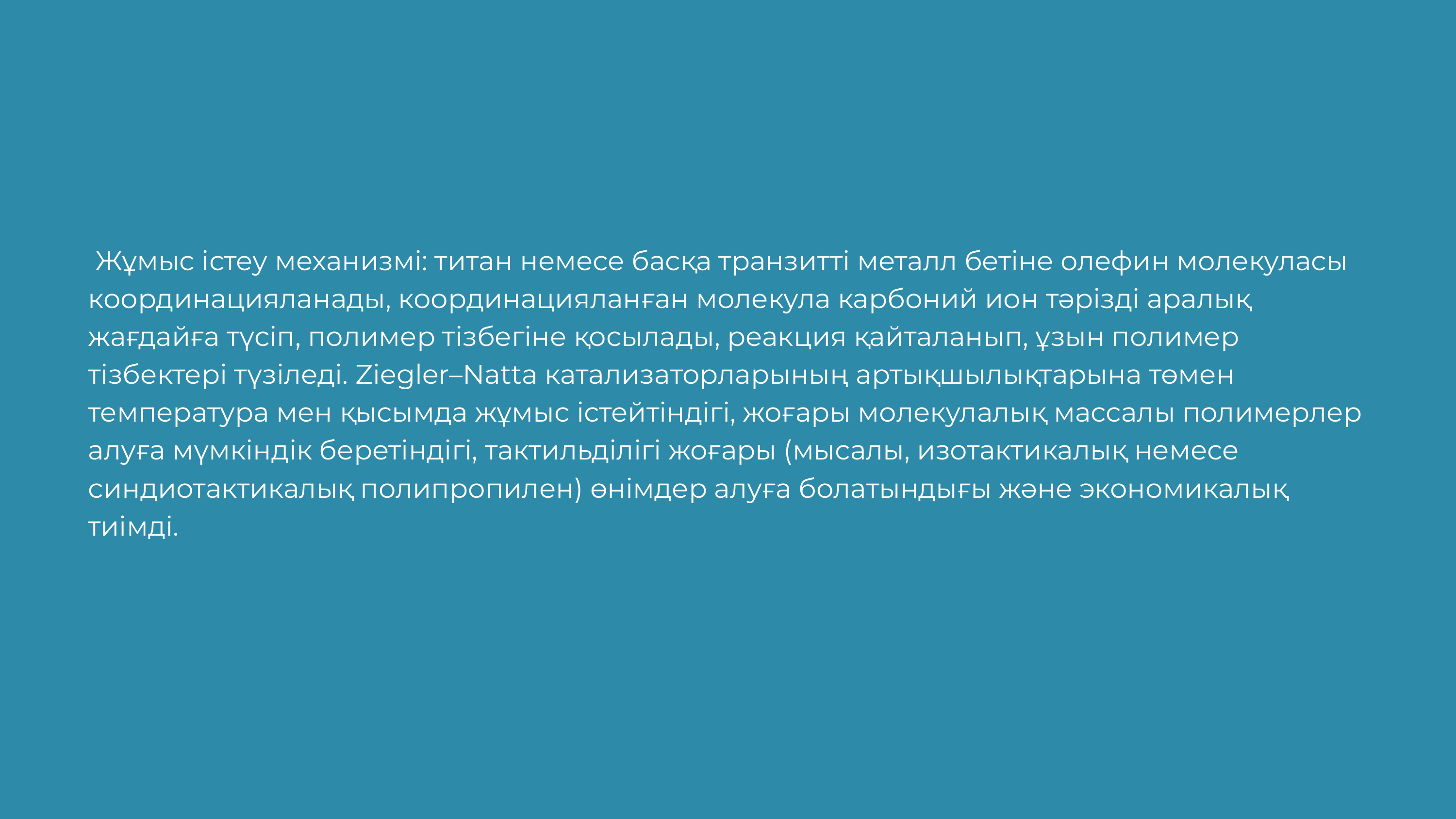

Жұмыс істеу механизмі: титан немесе басқа транзитті металл бетіне олефин молекуласы координацияланады, координацияланған молекула карбоний ион тәрізді аралық жағдайға түсіп, полимер тізбегіне қосылады, реакция қайталанып, ұзын полимер тізбектері түзіледі. Ziegler–Natta катализаторларының артықшылықтарына төмен температура мен қысымда жұмыс істейтіндігі, жоғары молекулалық массалы полимерлер алуға мүмкіндік беретіндігі, тактильділігі жоғары (мысалы, изотактикалық немесе синдиотактикалық полипропилен) өнімдер алуға болатындығы және экономикалық тиімді.